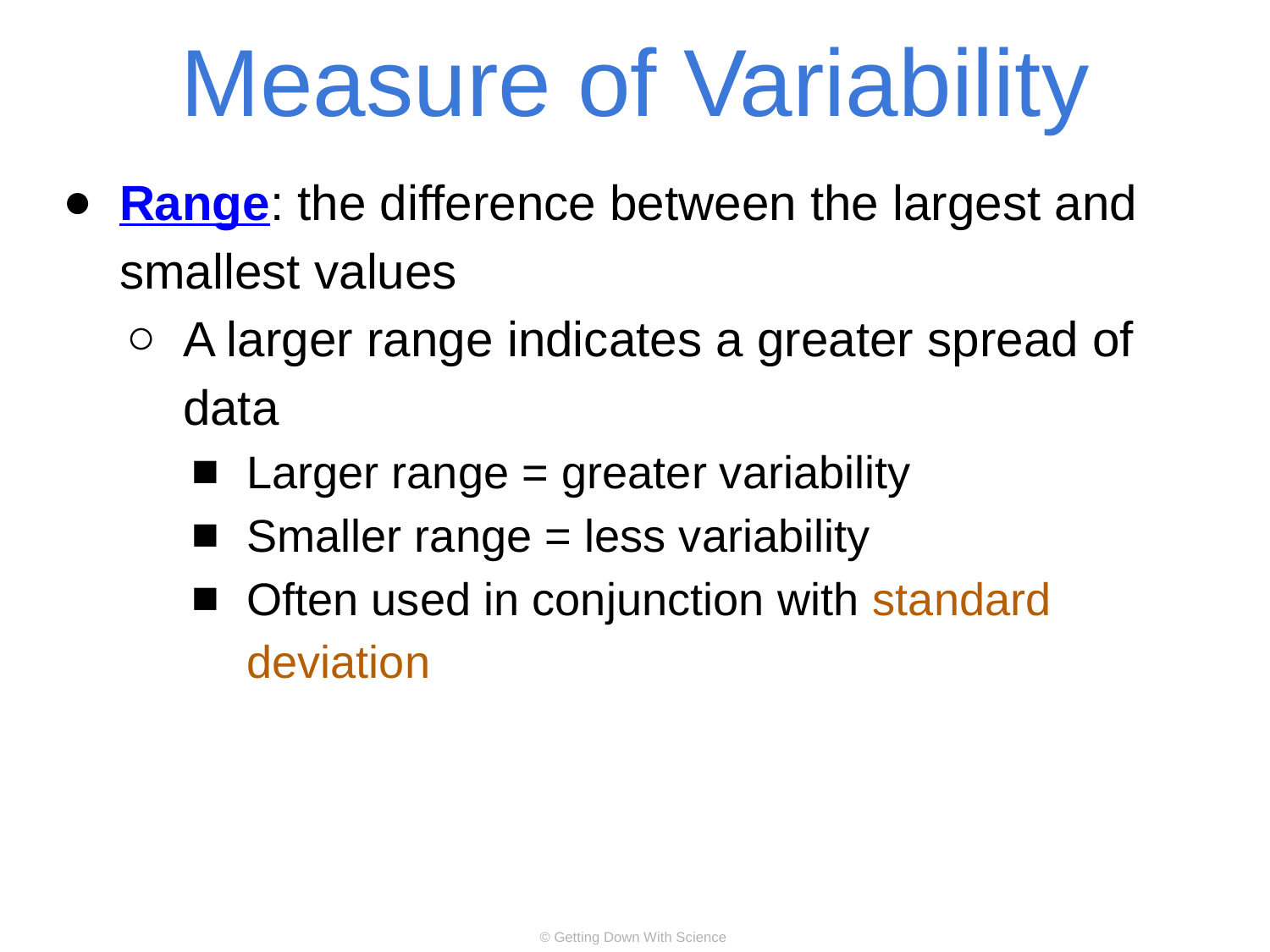

# Measure of Variability
Range: the difference between the largest and smallest values
A larger range indicates a greater spread of data
Larger range = greater variability
Smaller range = less variability
Often used in conjunction with standard deviation